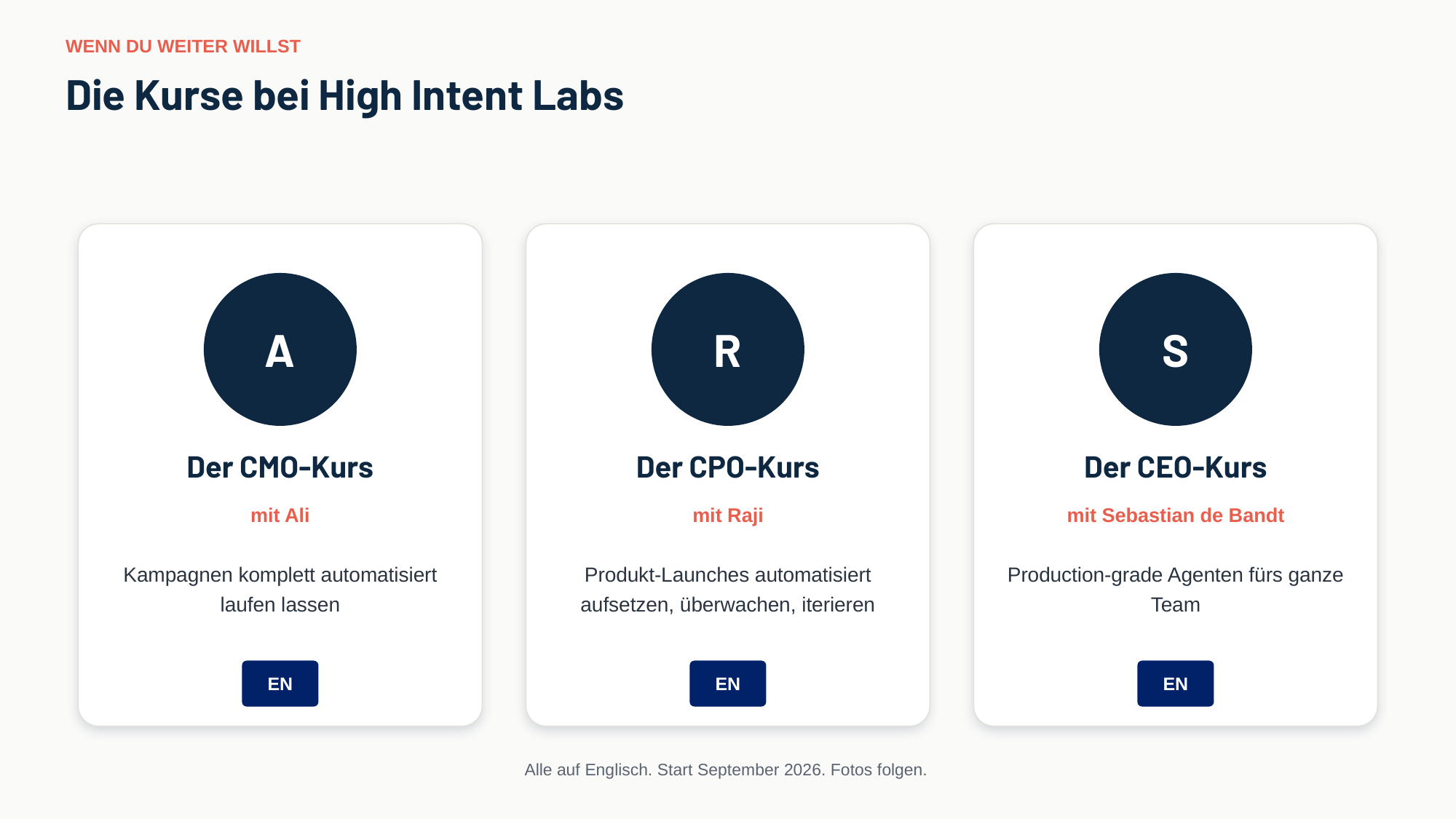

WENN DU WEITER WILLST
Die Kurse bei High Intent Labs

A

R

S
Der CMO-Kurs
Der CPO-Kurs
Der CEO-Kurs
mit Ali
mit Raji
mit Sebastian de Bandt
Kampagnen komplett automatisiert laufen lassen
Produkt-Launches automatisiert aufsetzen, überwachen, iterieren
Production-grade Agenten fürs ganze Team

EN

EN

EN
Alle auf Englisch. Start September 2026. Fotos folgen.